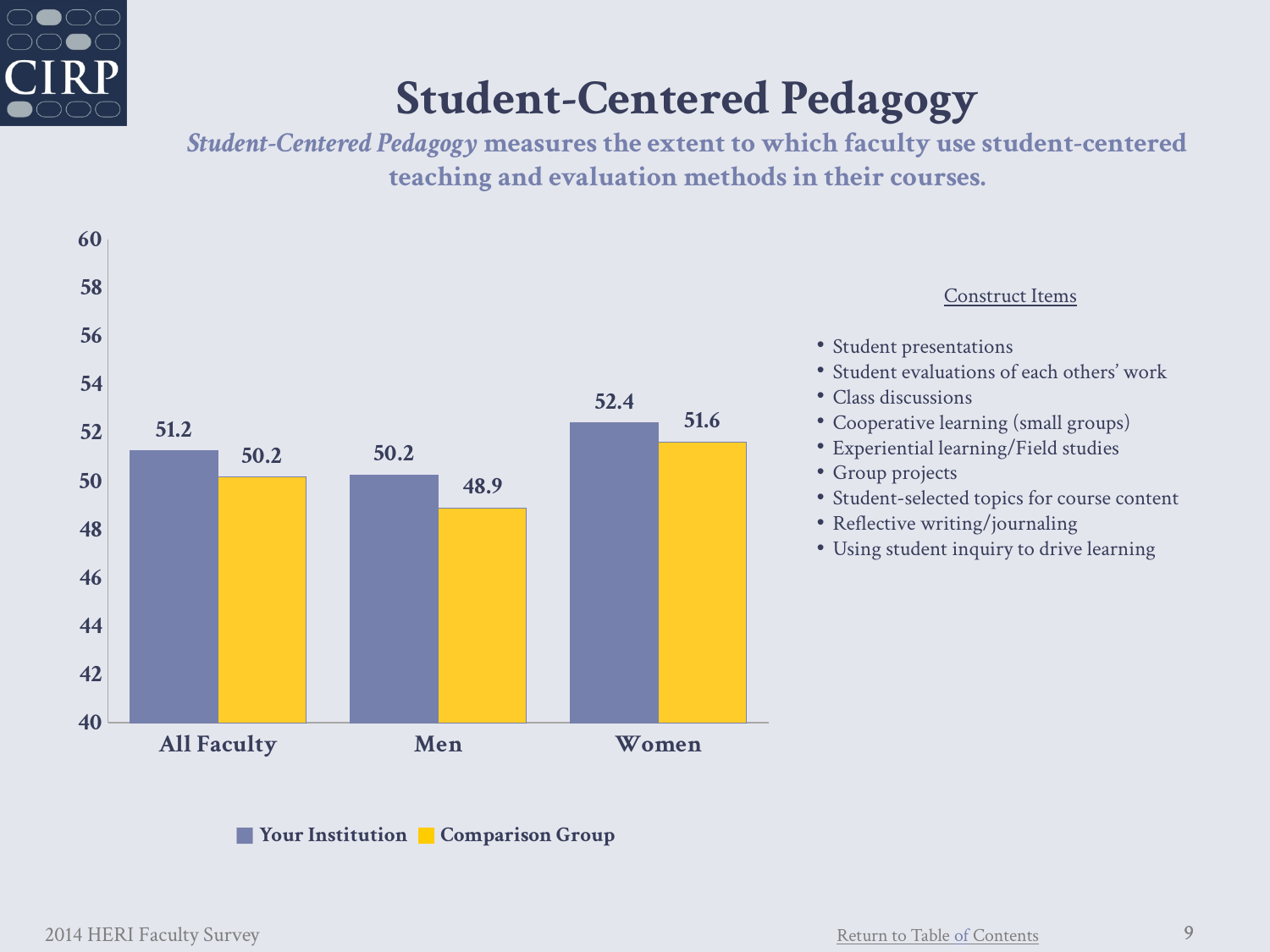

# Student-Centered Pedagogy Student-Centered Pedagogy measures the extent to which faculty use student-centered teaching and evaluation methods in their courses.

### Chart

| Category | Your Institution | Comparison Group |
|---|---|---|
| All Faculty | 51.24 | 50.16 |
| Men | 50.24 | 48.89 |
| Women | 52.4 | 51.62 |
	Construct Items

Student presentations
Student evaluations of each others’ work
Class discussions
Cooperative learning (small groups)
Experiential learning/Field studies
Group projects
Student-selected topics for course content
Reflective writing/journaling
Using student inquiry to drive learning

■ Your Institution  ■ Comparison Group
2014 HERI Faculty Survey
9
9